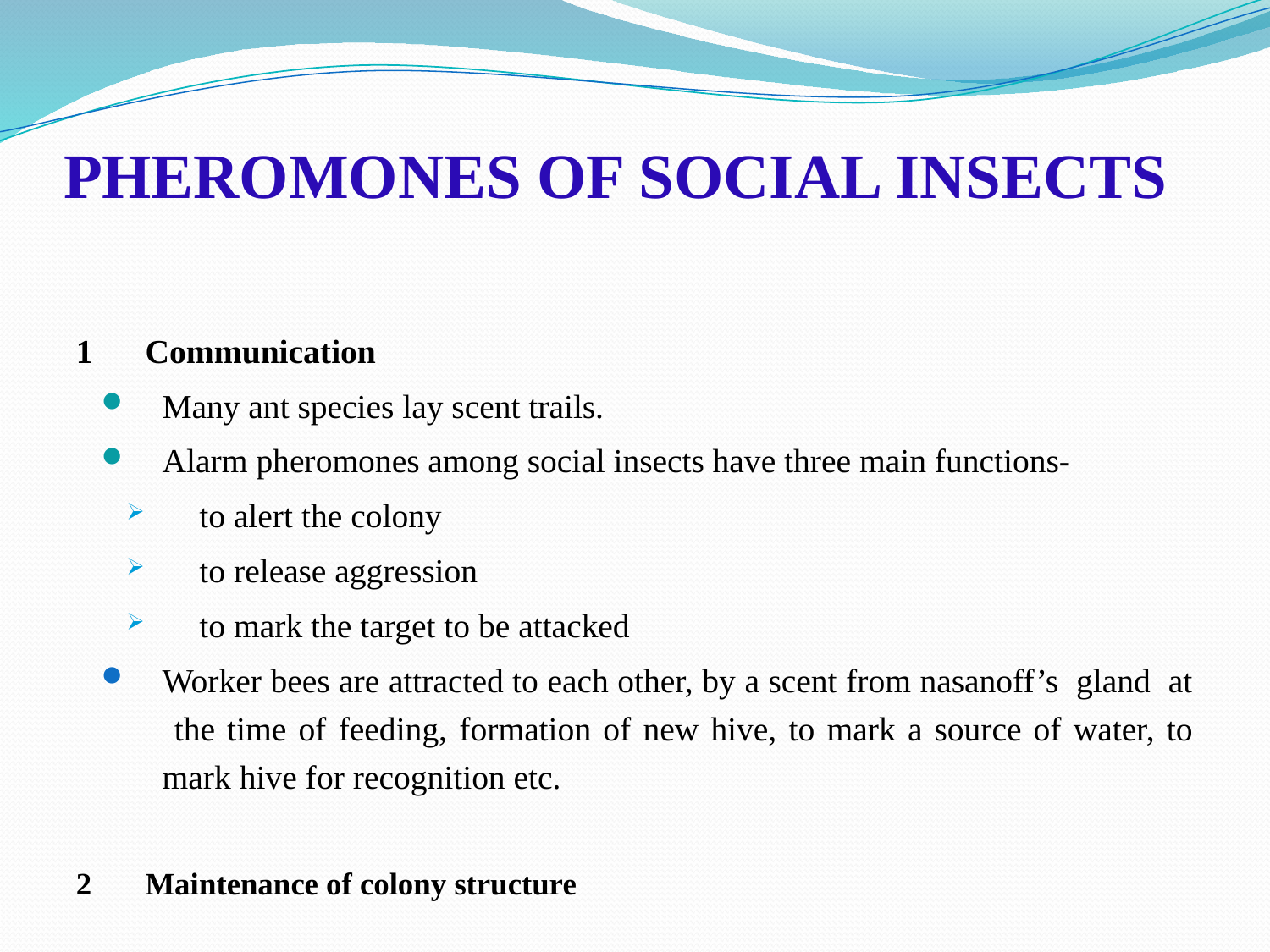

# PHEROMONES OF SOCIAL INSECTS

1  	Communication
Many ant species lay scent trails.
Alarm pheromones among social insects have three main functions-
to alert the colony
to release aggression
to mark the target to be attacked
Worker bees are attracted to each other, by a scent from nasanoff’s  gland  at  the time of feeding, formation of new hive, to mark a source of water, to mark hive for recognition etc.

2 	Maintenance of colony structure